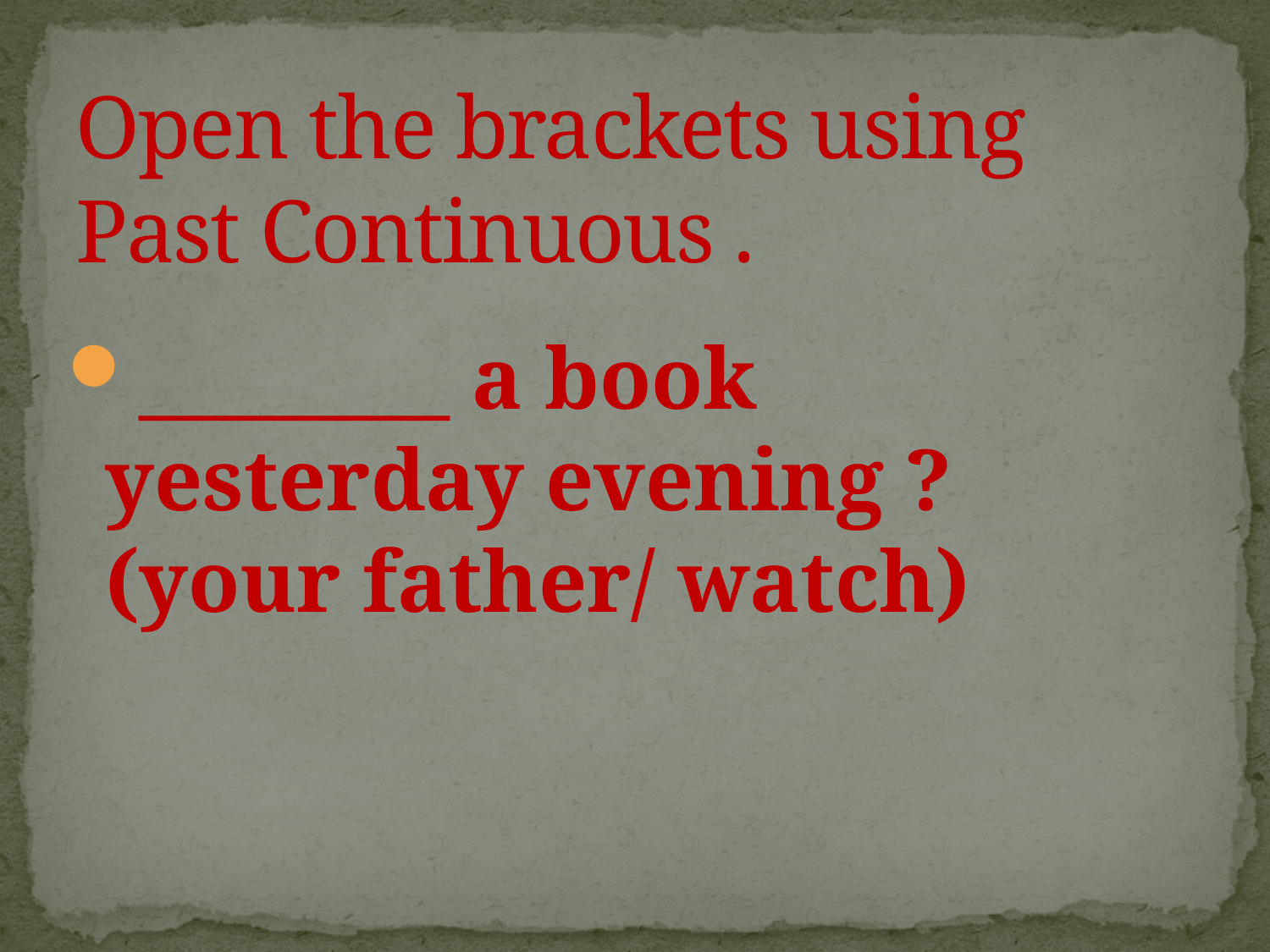

# Open the brackets using Past Continuous .

________ a book  yesterday evening ? (your father/ watch)